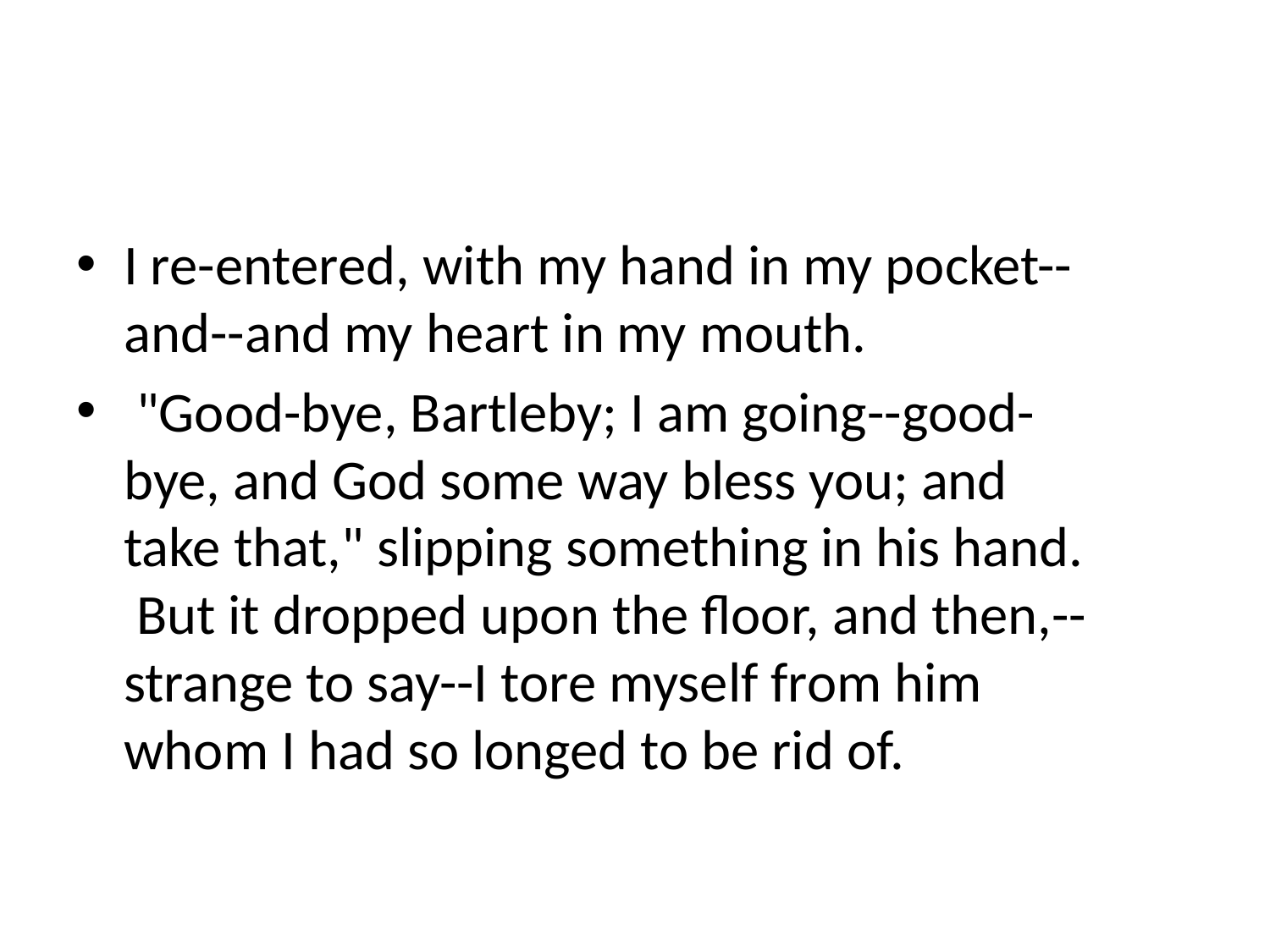

#
I re-entered, with my hand in my pocket--and--and my heart in my mouth.
 "Good-bye, Bartleby; I am going--good-bye, and God some way bless you; and take that," slipping something in his hand.  But it dropped upon the floor, and then,--strange to say--I tore myself from him whom I had so longed to be rid of.